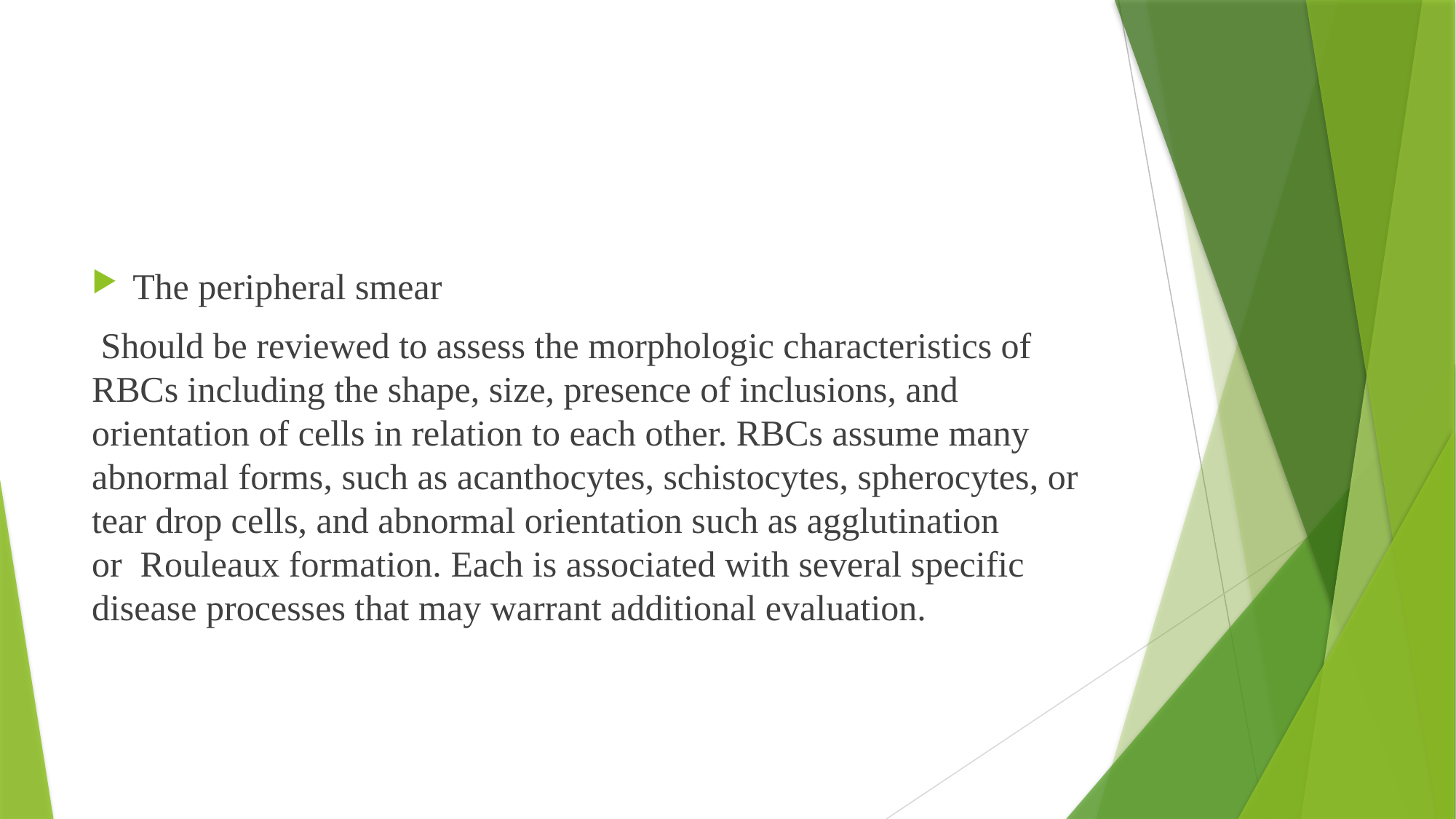

#
The peripheral smear
 Should be reviewed to assess the morphologic characteristics of RBCs including the shape, size, presence of inclusions, and orientation of cells in relation to each other. RBCs assume many abnormal forms, such as acanthocytes, schistocytes, spherocytes, or tear drop cells, and abnormal orientation such as agglutination or  Rouleaux formation. Each is associated with several specific disease processes that may warrant additional evaluation.